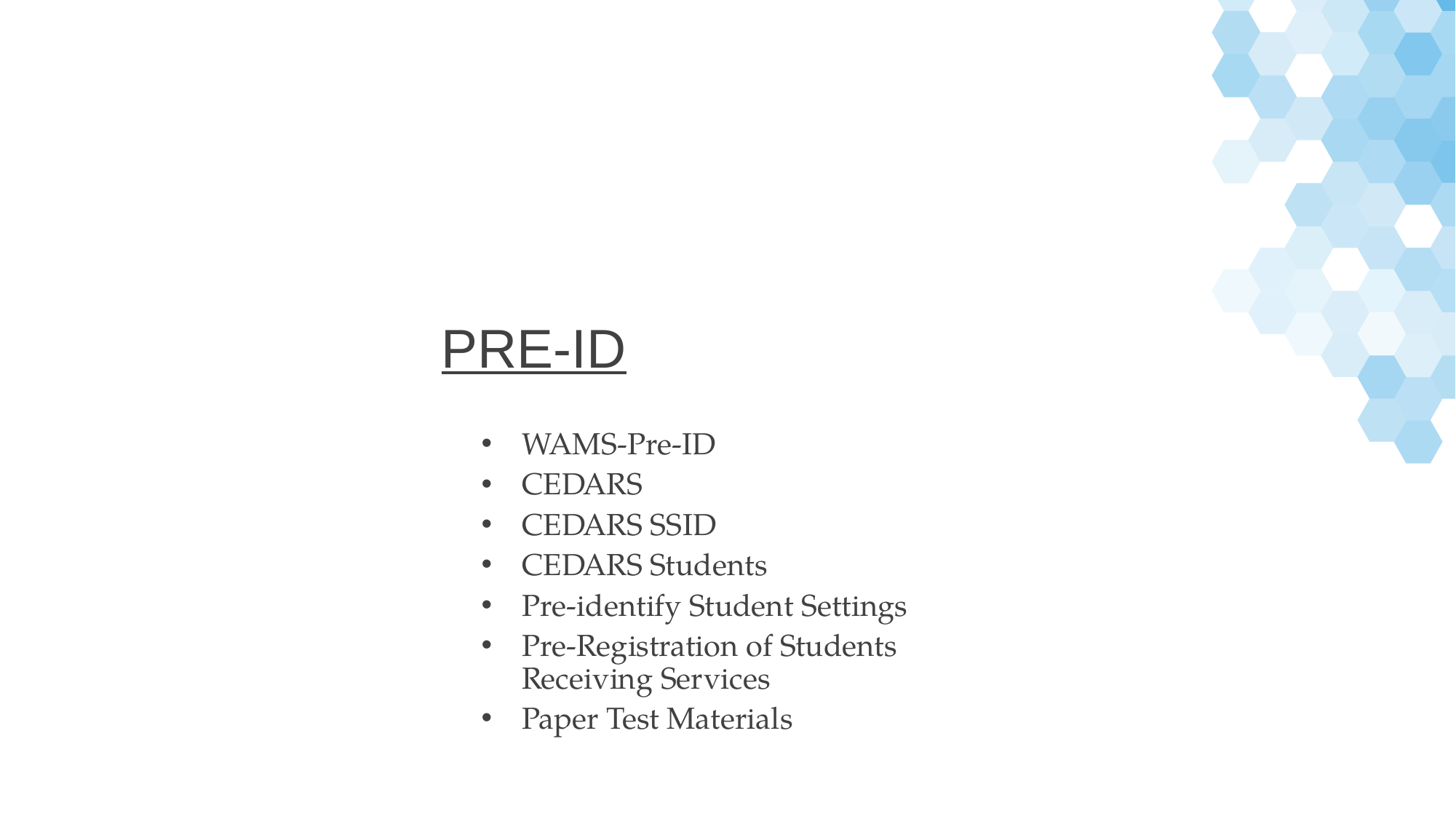

# PRE-ID
WAMS-Pre-ID
CEDARS
CEDARS SSID
CEDARS Students
Pre-identify Student Settings
Pre-Registration of Students Receiving Services
Paper Test Materials